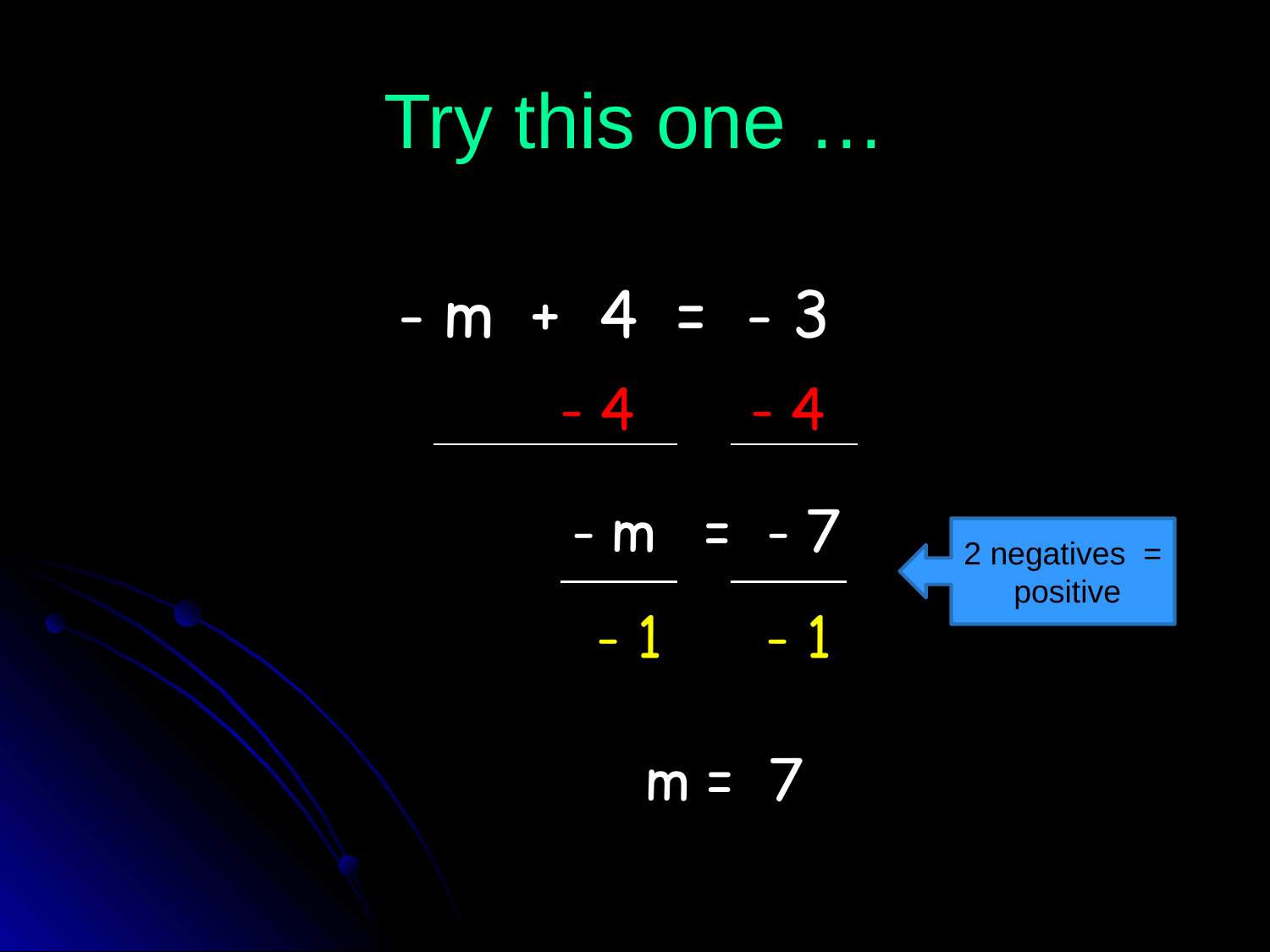

# Try this one …
- m  +  4  =  - 3
- 4
- 4
- m
=  - 7
2 negatives  =  positive
- 1
- 1
m =  7